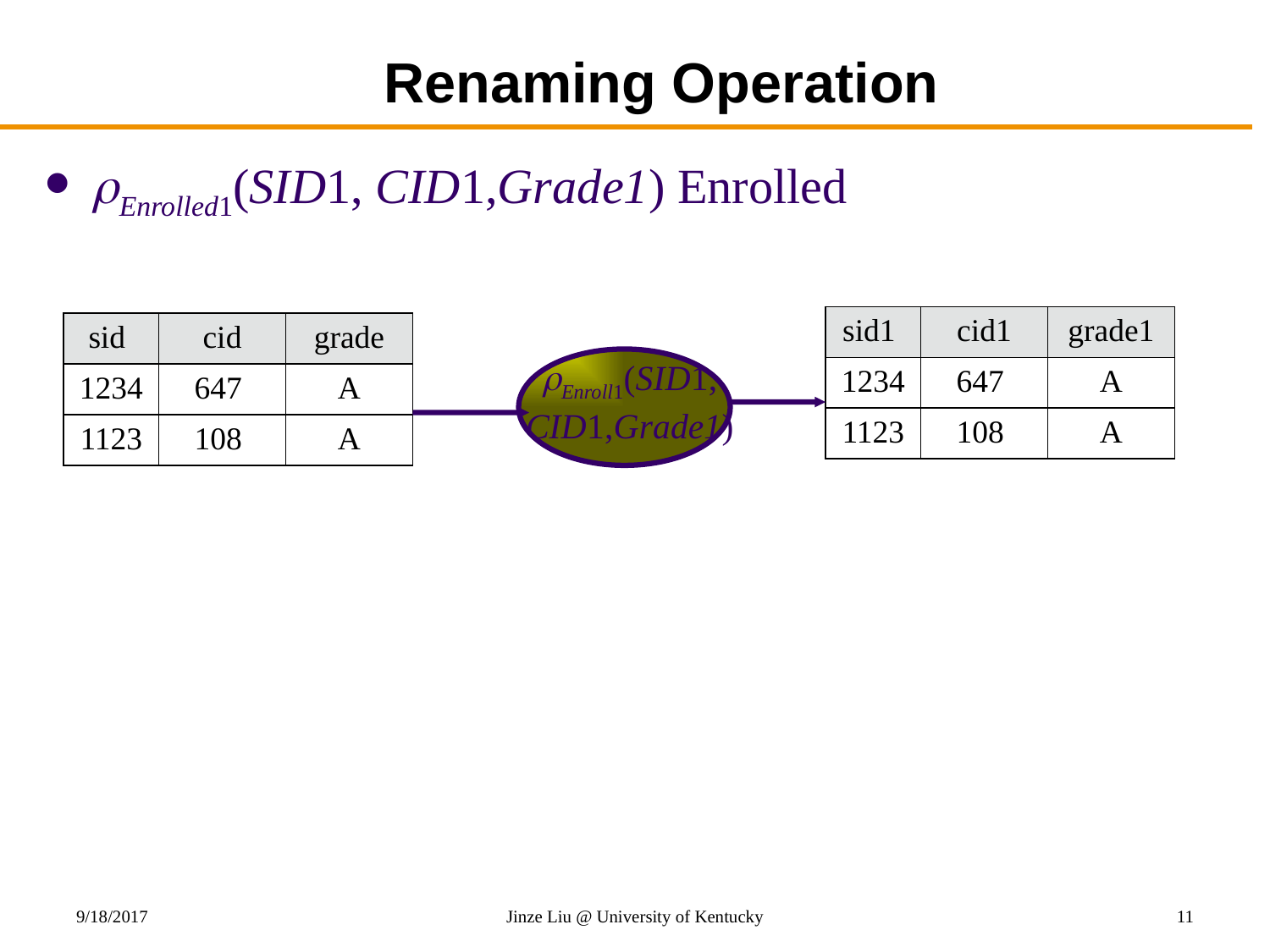

# Renaming Operation
ρEnrolled1(SID1, CID1,Grade1) Enrolled
| sid1 | cid1 | grade1 |
| --- | --- | --- |
| 1234 | 647 | A |
| 1123 | 108 | A |
| sid | cid | grade |
| --- | --- | --- |
| 1234 | 647 | A |
| 1123 | 108 | A |
ρEnroll1(SID1, CID1,Grade1)

9/18/2017
Jinze Liu @ University of Kentucky
11